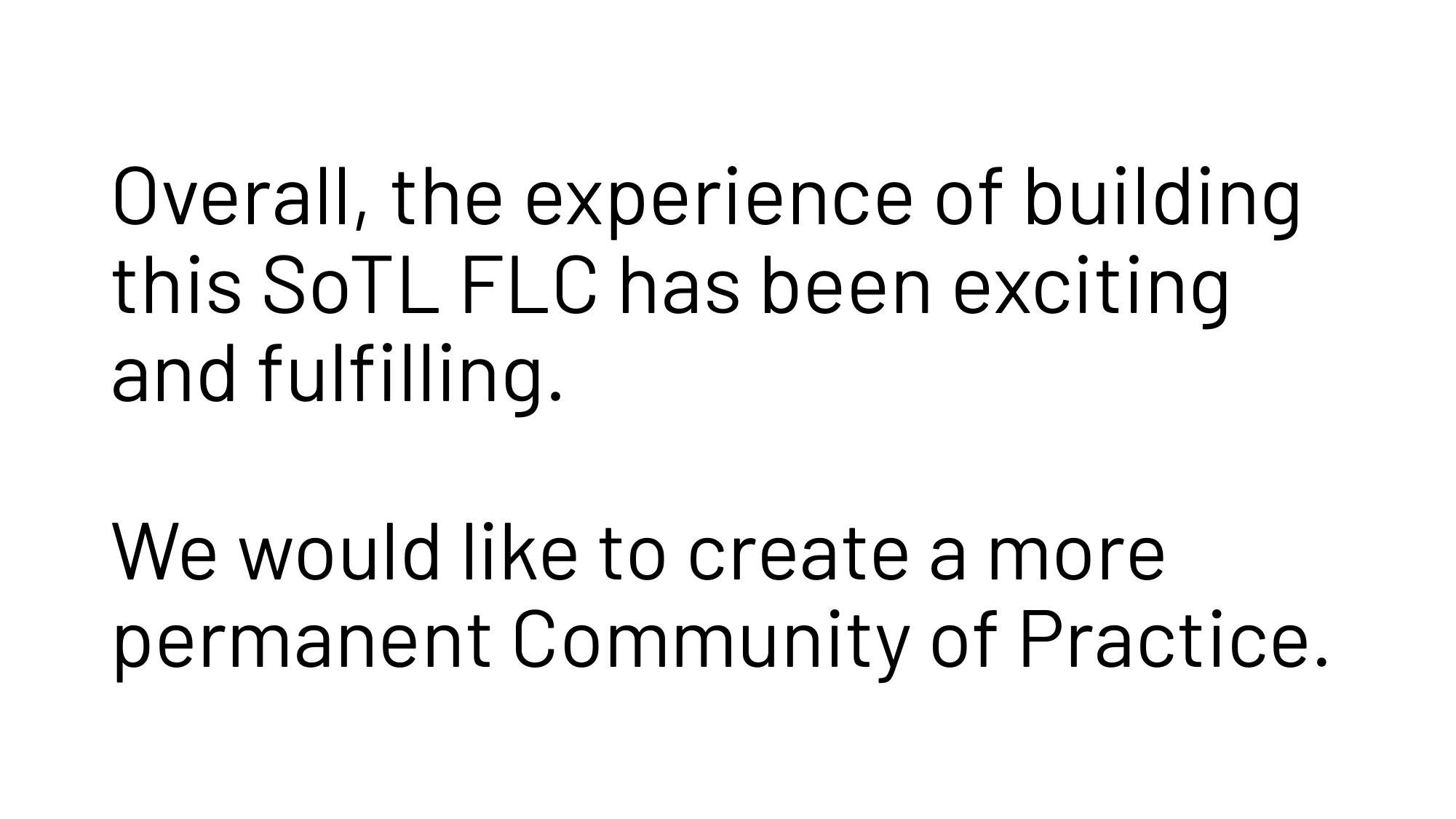

# Overall, the experience of building this SoTL FLC has been exciting and fulfilling.
We would like to create a more permanent Community of Practice.